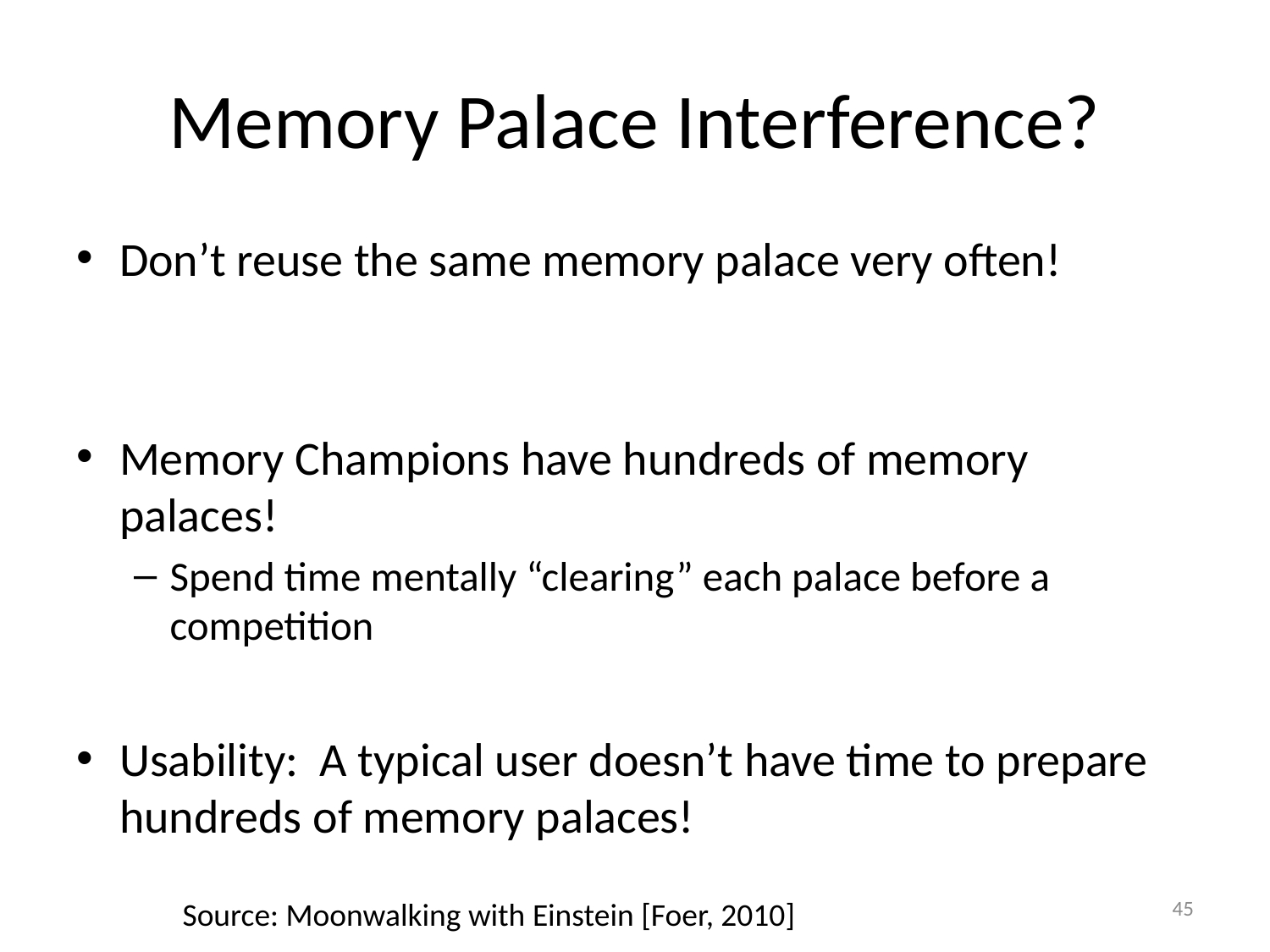

# Memory Palace Interference?
Don’t reuse the same memory palace very often!

Memory Champions have hundreds of memory palaces!
Spend time mentally “clearing” each palace before a competition

Usability:  A typical user doesn’t have time to prepare hundreds of memory palaces!

45
Source: Moonwalking with Einstein [Foer, 2010]